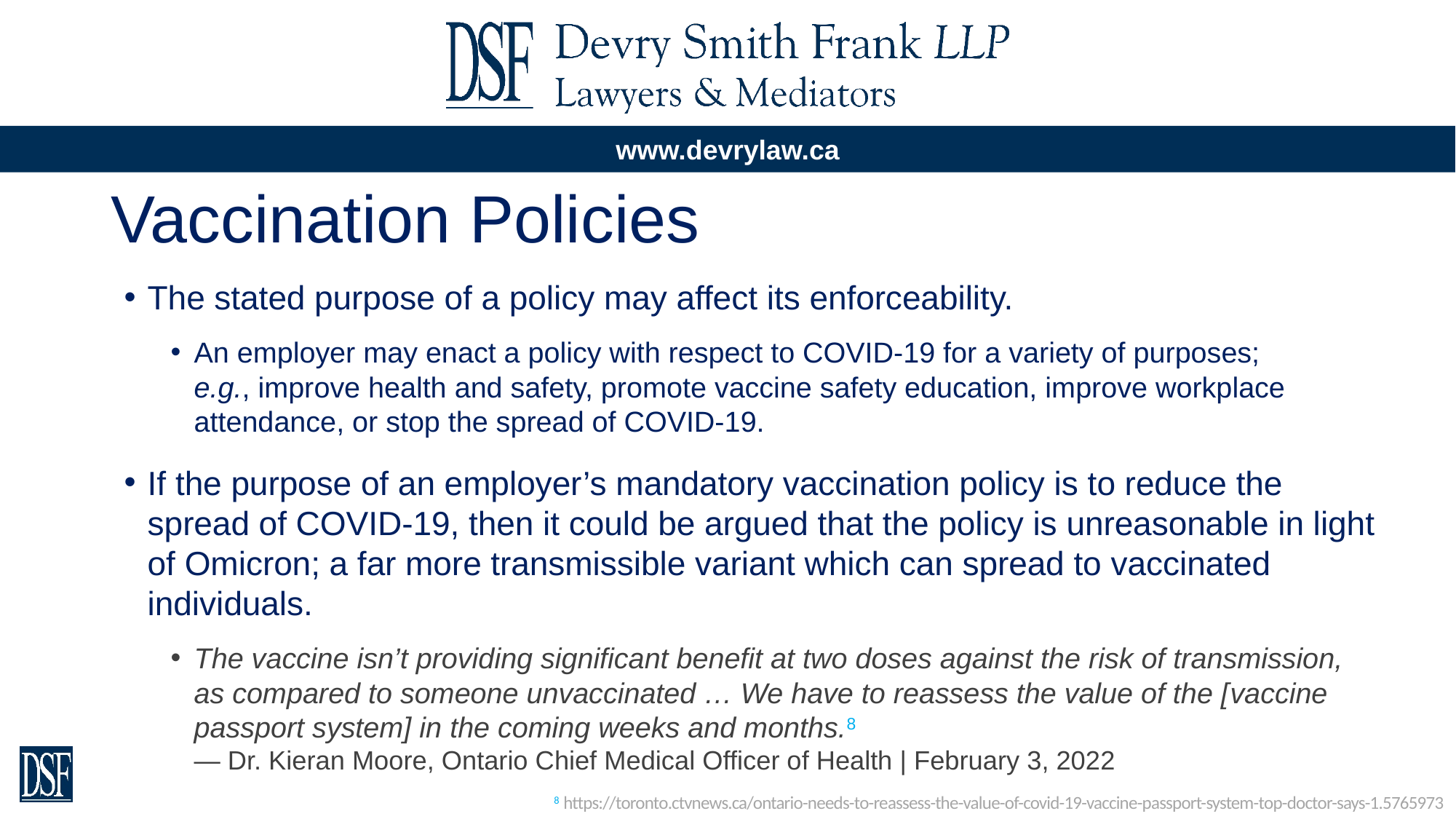

# Vaccination Policies
The stated purpose of a policy may affect its enforceability.
An employer may enact a policy with respect to COVID-19 for a variety of purposes;
e.g., improve health and safety, promote vaccine safety education, improve workplace attendance, or stop the spread of COVID-19.
If the purpose of an employer’s mandatory vaccination policy is to reduce the spread of COVID-19, then it could be argued that the policy is unreasonable in light of Omicron; a far more transmissible variant which can spread to vaccinated individuals.
The vaccine isn’t providing significant benefit at two doses against the risk of transmission, as compared to someone unvaccinated … We have to reassess the value of the [vaccine passport system] in the coming weeks and months.8
— Dr. Kieran Moore, Ontario Chief Medical Officer of Health | February 3, 2022
8 https://toronto.ctvnews.ca/ontario-needs-to-reassess-the-value-of-covid-19-vaccine-passport-system-top-doctor-says-1.5765973